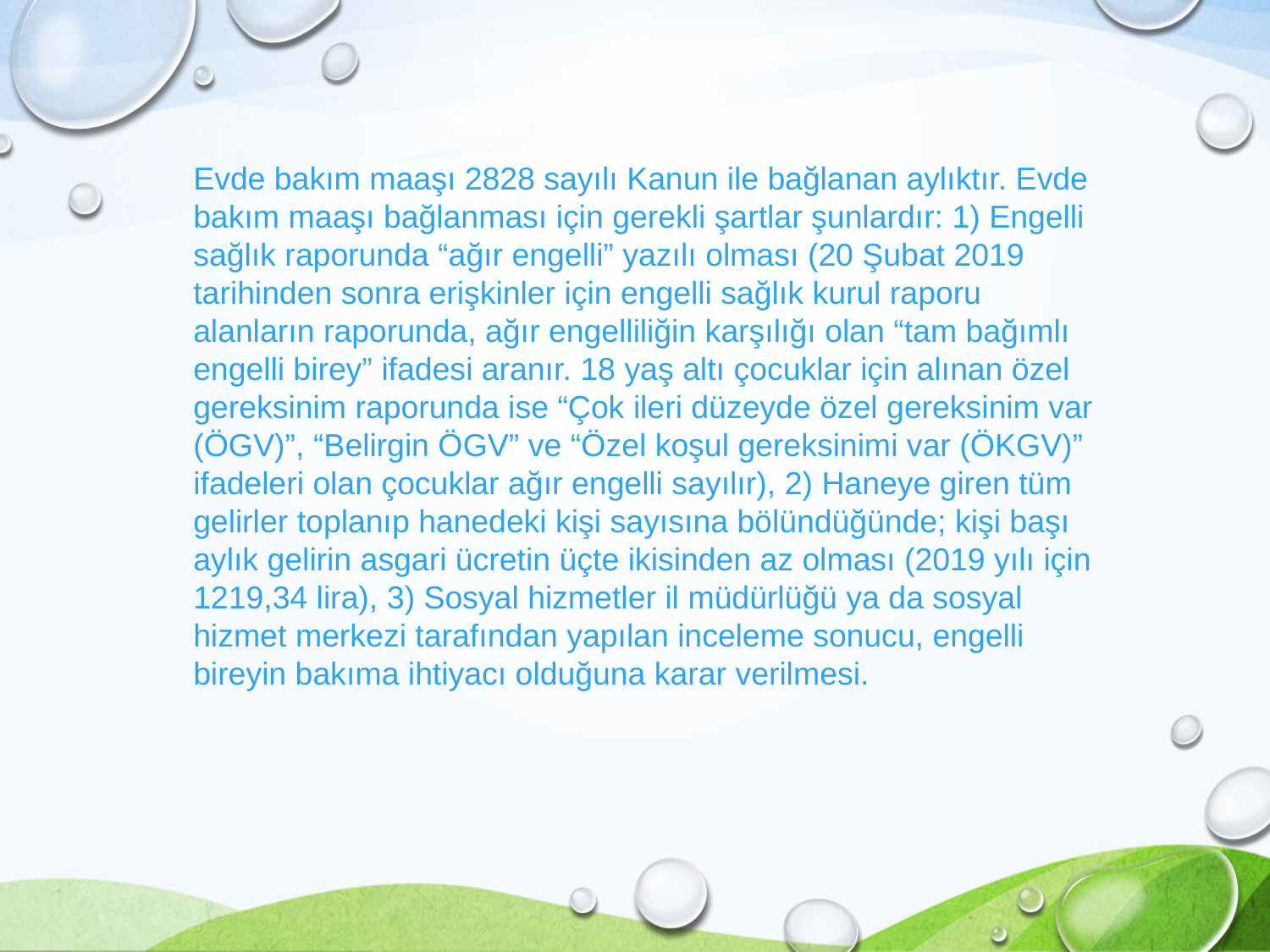

Evde bakım maaşı 2828 sayılı Kanun ile bağlanan aylıktır. Evde bakım maaşı bağlanması için gerekli şartlar şunlardır: 1) Engelli sağlık raporunda “ağır engelli” yazılı olması (20 Şubat 2019 tarihinden sonra erişkinler için engelli sağlık kurul raporu alanların raporunda, ağır engelliliğin karşılığı olan “tam bağımlı engelli birey” ifadesi aranır. 18 yaş altı çocuklar için alınan özel gereksinim raporunda ise “Çok ileri düzeyde özel gereksinim var (ÖGV)”, “Belirgin ÖGV” ve “Özel koşul gereksinimi var (ÖKGV)” ifadeleri olan çocuklar ağır engelli sayılır), 2) Haneye giren tüm gelirler toplanıp hanedeki kişi sayısına bölündüğünde; kişi başı aylık gelirin asgari ücretin üçte ikisinden az olması (2019 yılı için 1219,34 lira), 3) Sosyal hizmetler il müdürlüğü ya da sosyal hizmet merkezi tarafından yapılan inceleme sonucu, engelli bireyin bakıma ihtiyacı olduğuna karar verilmesi.